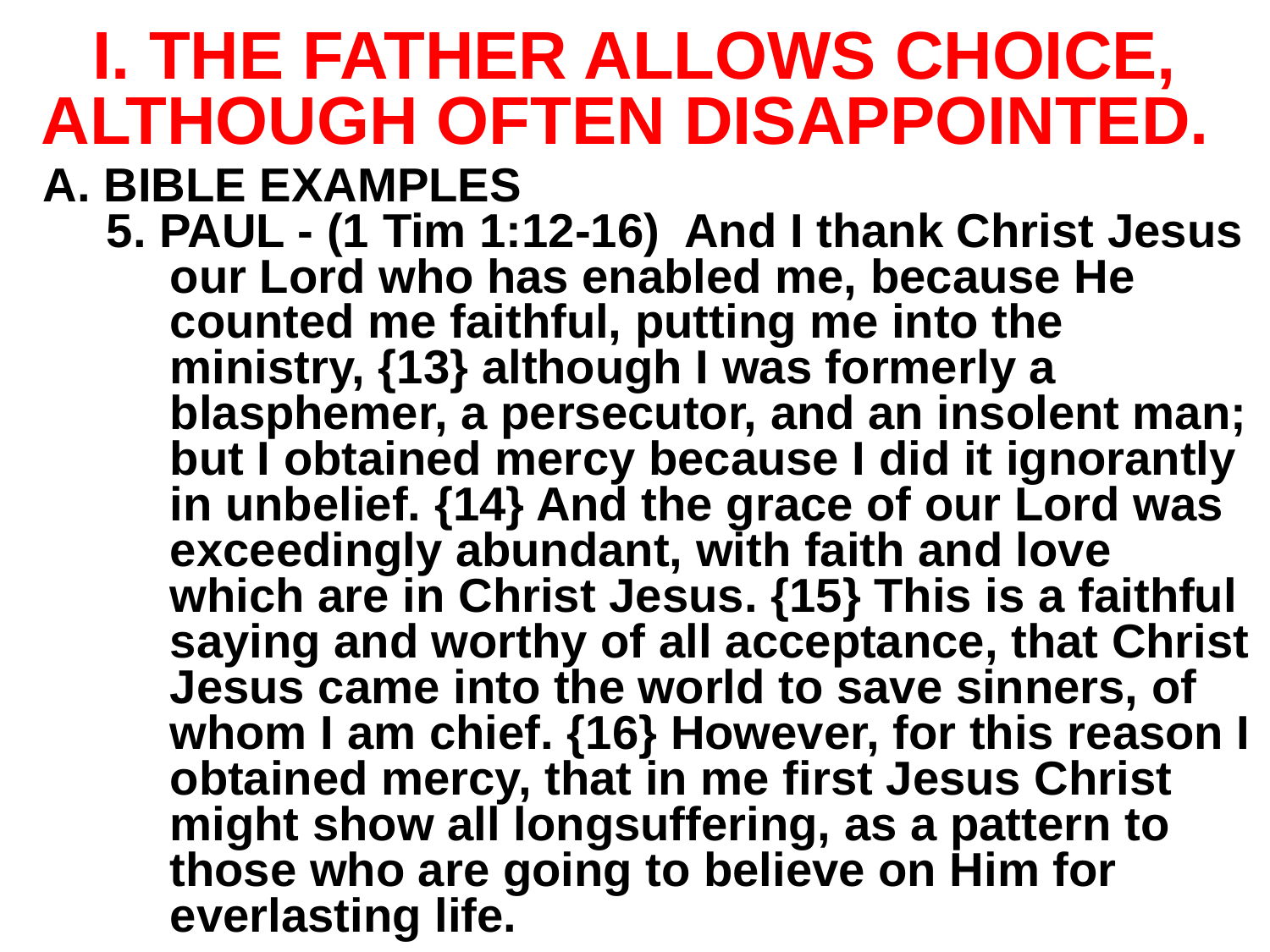

# I. THE FATHER ALLOWS CHOICE, ALTHOUGH OFTEN DISAPPOINTED.
A. BIBLE EXAMPLES
5. PAUL - (1 Tim 1:12-16)  And I thank Christ Jesus our Lord who has enabled me, because He counted me faithful, putting me into the ministry, {13} although I was formerly a blasphemer, a persecutor, and an insolent man; but I obtained mercy because I did it ignorantly in unbelief. {14} And the grace of our Lord was exceedingly abundant, with faith and love which are in Christ Jesus. {15} This is a faithful saying and worthy of all acceptance, that Christ Jesus came into the world to save sinners, of whom I am chief. {16} However, for this reason I obtained mercy, that in me first Jesus Christ might show all longsuffering, as a pattern to those who are going to believe on Him for everlasting life.